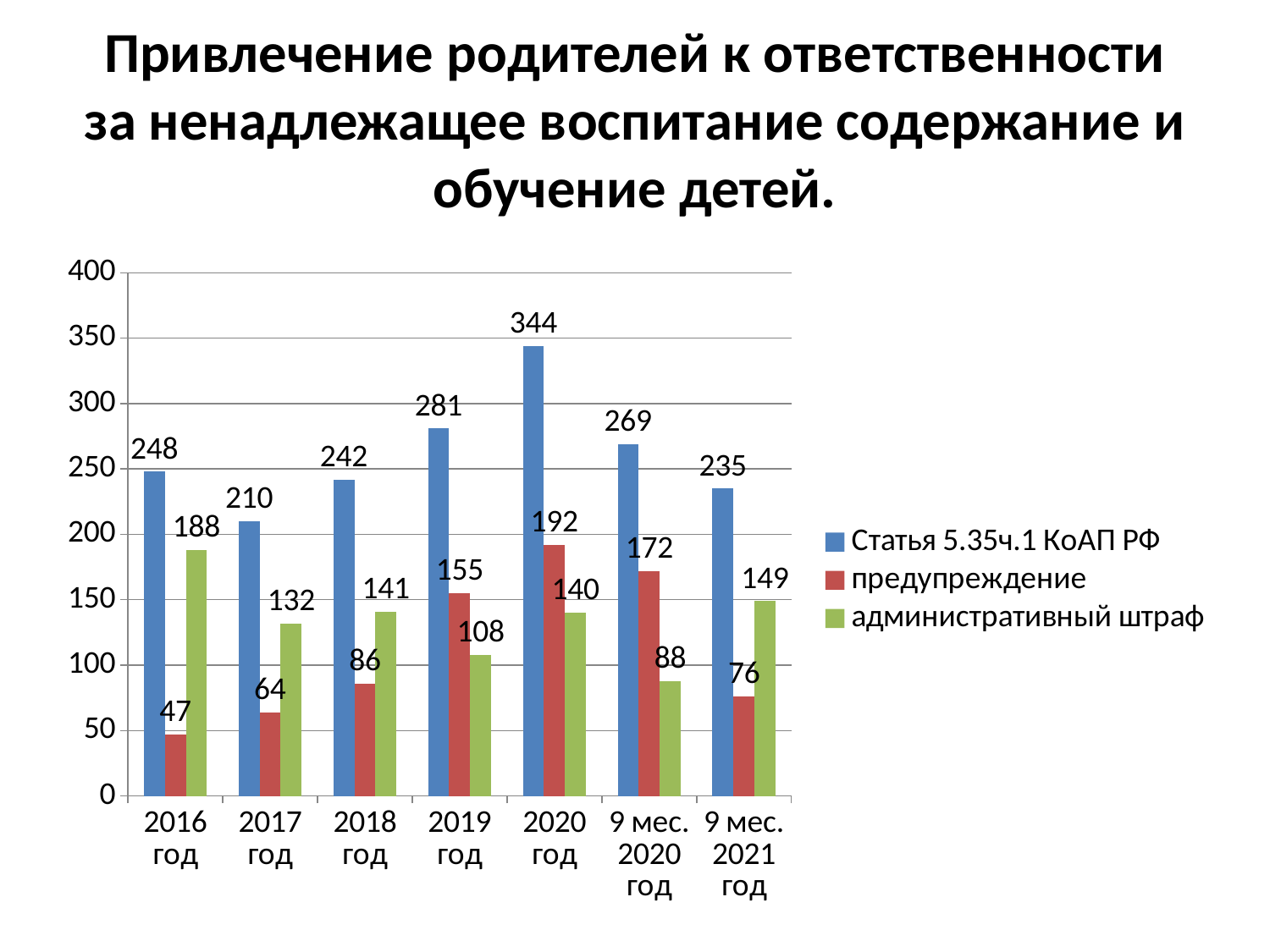

# Привлечение родителей к ответственности за ненадлежащее воспитание содержание и обучение детей.

### Chart

| Category | Статья 5.35ч.1 КоАП РФ | предупреждение | административный штраф |
|---|---|---|---|
| 2016 год | 248.0 | 47.0 | 188.0 |
| 2017 год | 210.0 | 64.0 | 132.0 |
| 2018 год | 242.0 | 86.0 | 141.0 |
| 2019 год | 281.0 | 155.0 | 108.0 |
| 2020 год | 344.0 | 192.0 | 140.0 |
| 9 мес. 2020 год | 269.0 | 172.0 | 88.0 |
| 9 мес. 2021 год | 235.0 | 76.0 | 149.0 |